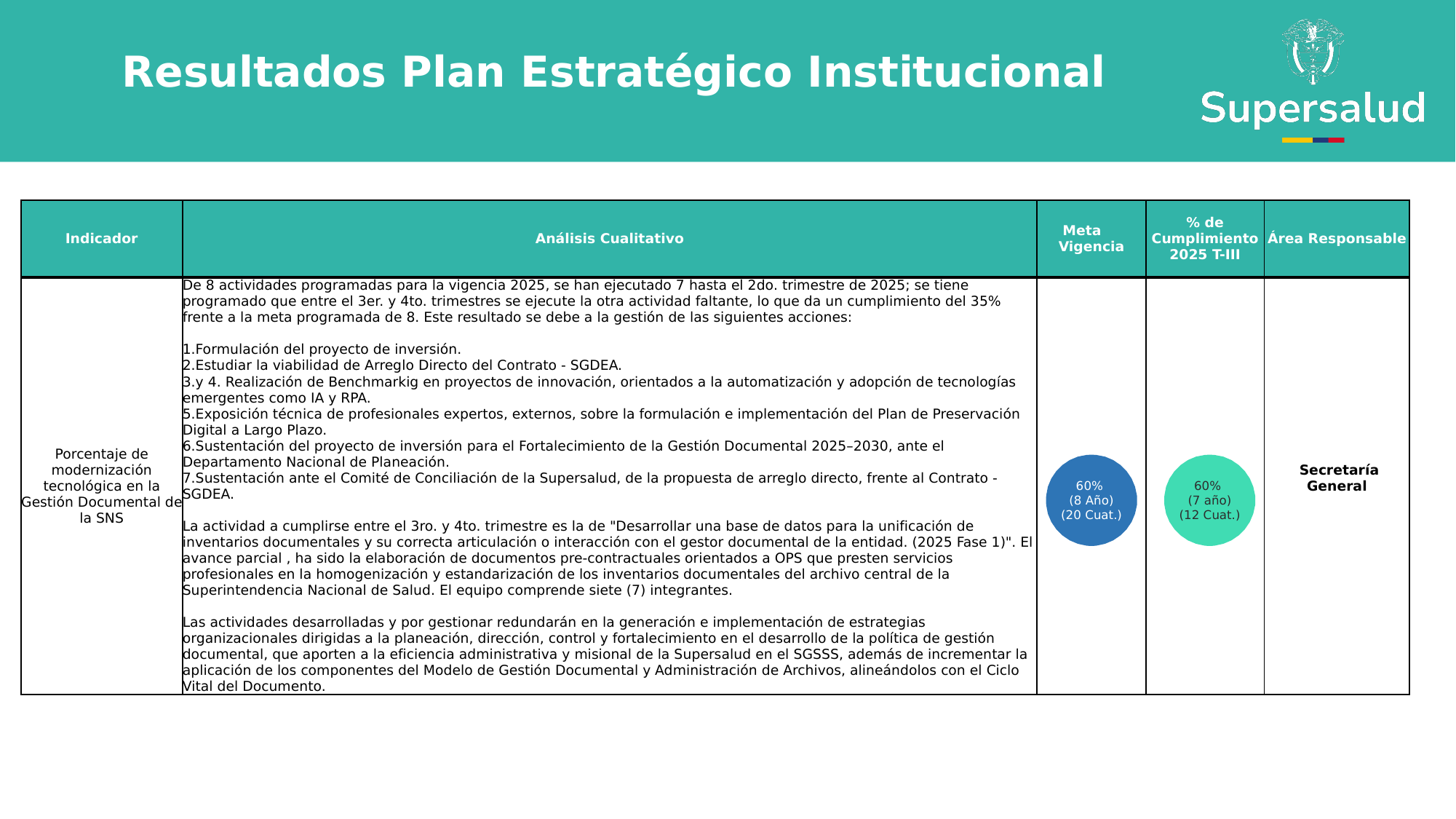

Resultados Plan Estratégico Institucional
| Indicador | Análisis Cualitativo | Meta Vigencia | % de Cumplimiento 2025 T-III | Área Responsable |
| --- | --- | --- | --- | --- |
| Porcentaje de modernización tecnológica en la Gestión Documental de la SNS | De 8 actividades programadas para la vigencia 2025, se han ejecutado 7 hasta el 2do. trimestre de 2025; se tiene programado que entre el 3er. y 4to. trimestres se ejecute la otra actividad faltante, lo que da un cumplimiento del 35% frente a la meta programada de 8. Este resultado se debe a la gestión de las siguientes acciones: 1.Formulación del proyecto de inversión. 2.Estudiar la viabilidad de Arreglo Directo del Contrato - SGDEA. 3.y 4. Realización de Benchmarkig en proyectos de innovación, orientados a la automatización y adopción de tecnologías emergentes como IA y RPA. 5.Exposición técnica de profesionales expertos, externos, sobre la formulación e implementación del Plan de Preservación Digital a Largo Plazo. 6.Sustentación del proyecto de inversión para el Fortalecimiento de la Gestión Documental 2025–2030, ante el Departamento Nacional de Planeación. 7.Sustentación ante el Comité de Conciliación de la Supersalud, de la propuesta de arreglo directo, frente al Contrato - SGDEA. La actividad a cumplirse entre el 3ro. y 4to. trimestre es la de "Desarrollar una base de datos para la unificación de inventarios documentales y su correcta articulación o interacción con el gestor documental de la entidad. (2025 Fase 1)". El avance parcial , ha sido la elaboración de documentos pre-contractuales orientados a OPS que presten servicios profesionales en la homogenización y estandarización de los inventarios documentales del archivo central de la Superintendencia Nacional de Salud. El equipo comprende siete (7) integrantes. Las actividades desarrolladas y por gestionar redundarán en la generación e implementación de estrategias organizacionales dirigidas a la planeación, dirección, control y fortalecimiento en el desarrollo de la política de gestión documental, que aporten a la eficiencia administrativa y misional de la Supersalud en el SGSSS, además de incrementar la aplicación de los componentes del Modelo de Gestión Documental y Administración de Archivos, alineándolos con el Ciclo Vital del Documento. |  |  | Secretaría General |
60%
(8 Año)
(20 Cuat.)
60%
(7 año)
(12 Cuat.)